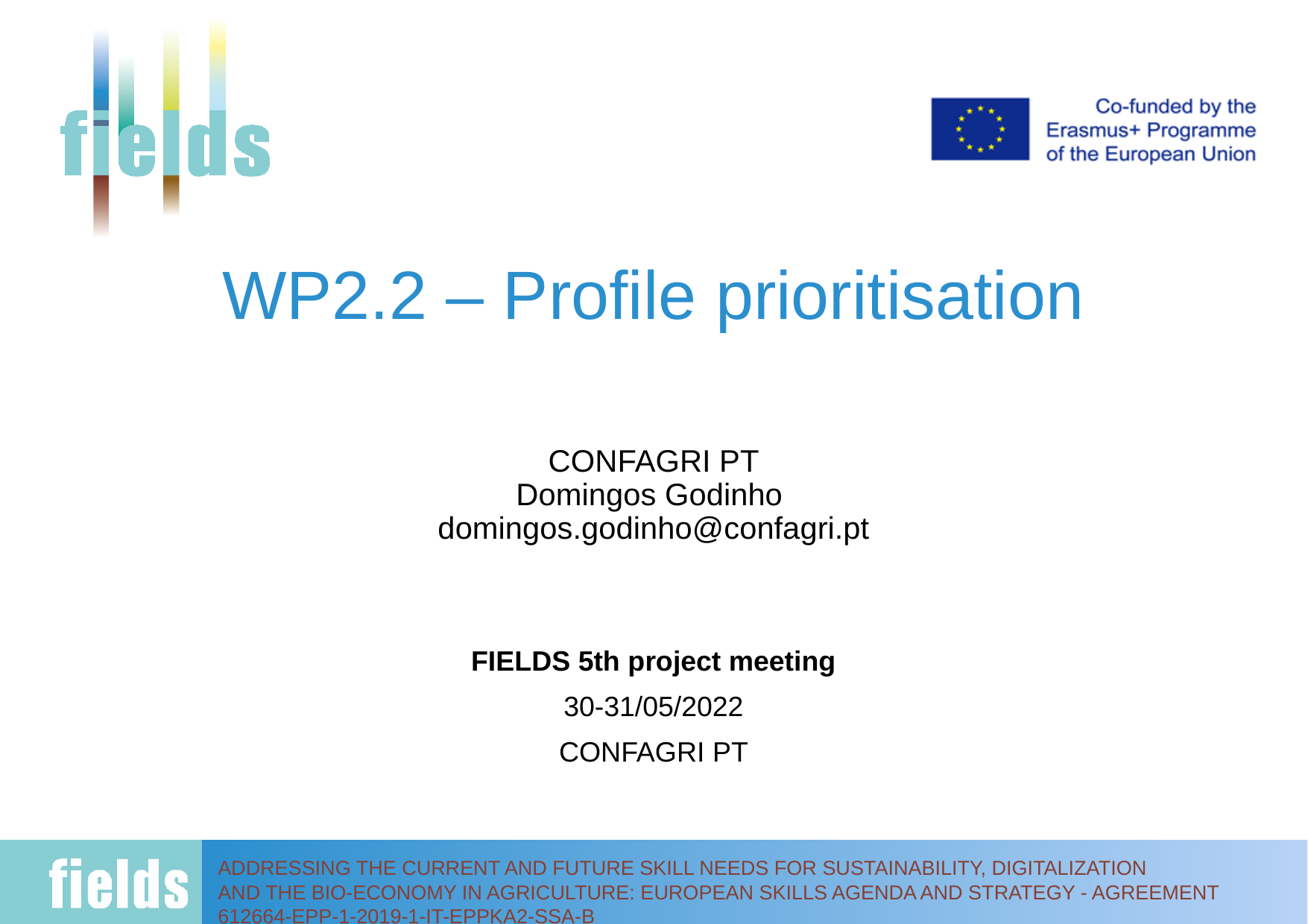

# WP2.2 – Profile prioritisation

CONFAGRI PT
Domingos Godinho  domingos.godinho@confagri.pt
FIELDS 5th project meeting
30-31/05/2022
CONFAGRI PT